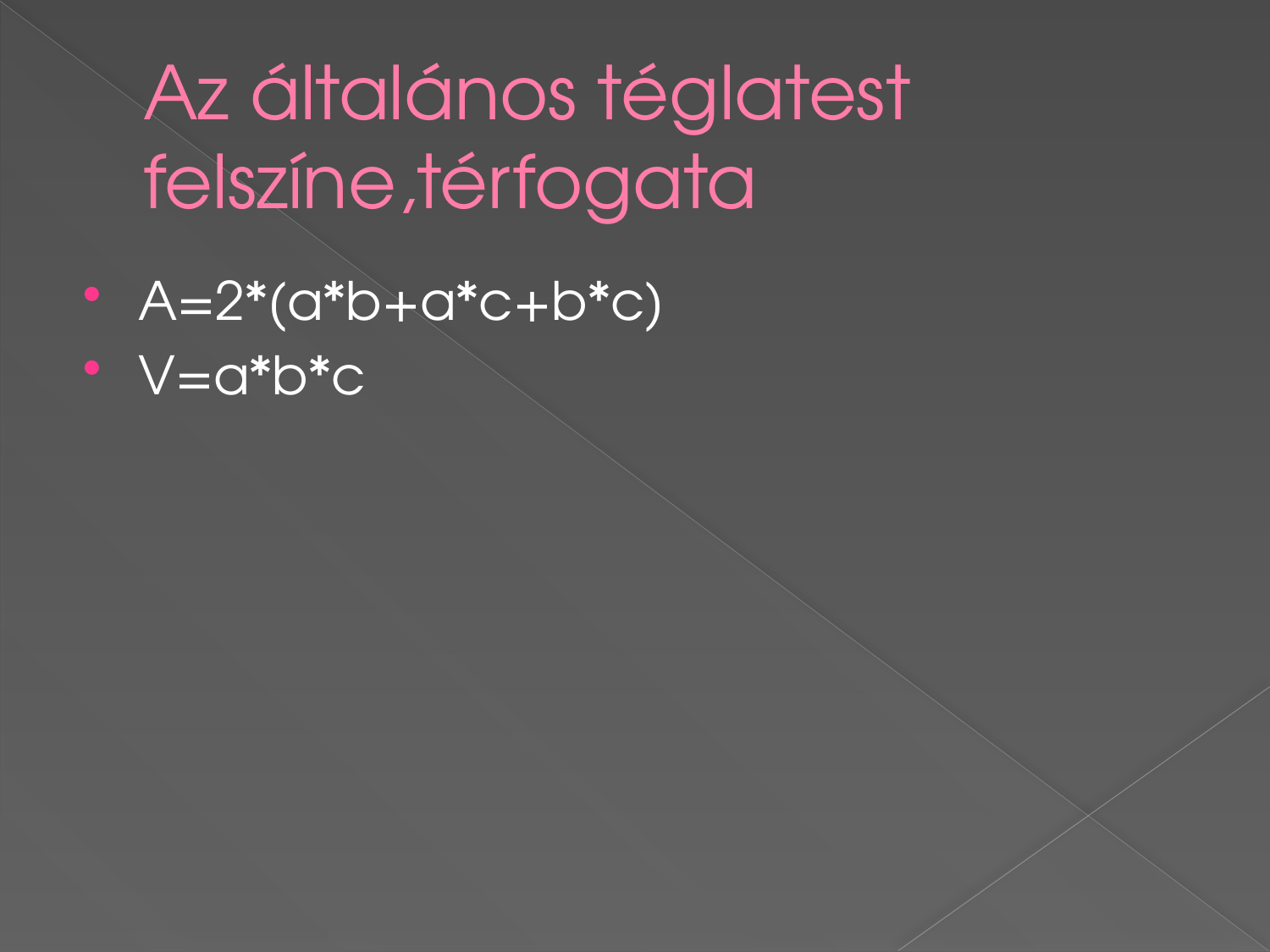

# Az általános téglatest felszíne,térfogata
A=2*(a*b+a*c+b*c)
V=a*b*c